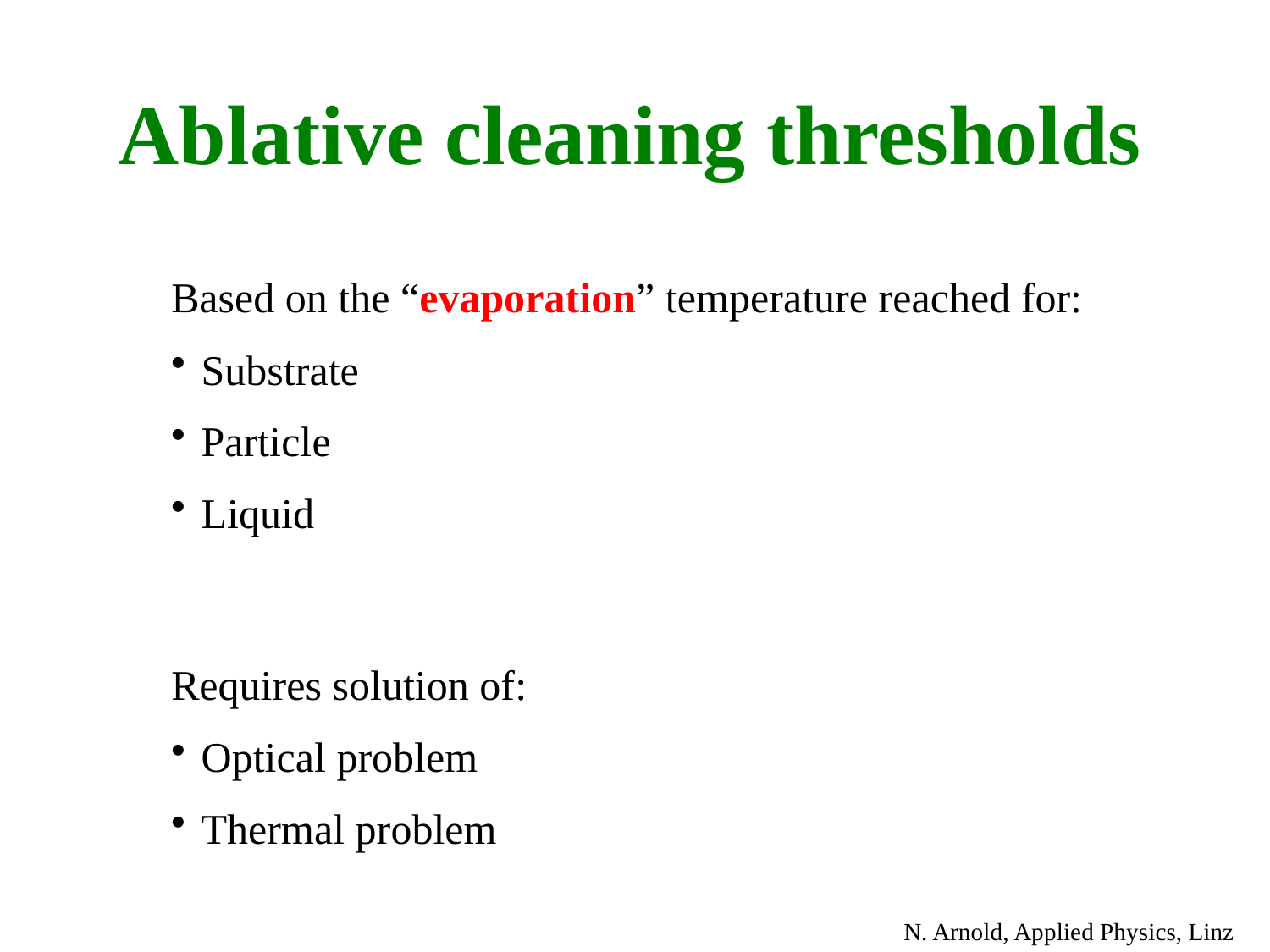

Ablative cleaning thresholds
Based on the “evaporation” temperature reached for:
Substrate
Particle
Liquid
Requires solution of:
Optical problem
Thermal problem
N. Arnold, Applied Physics, Linz